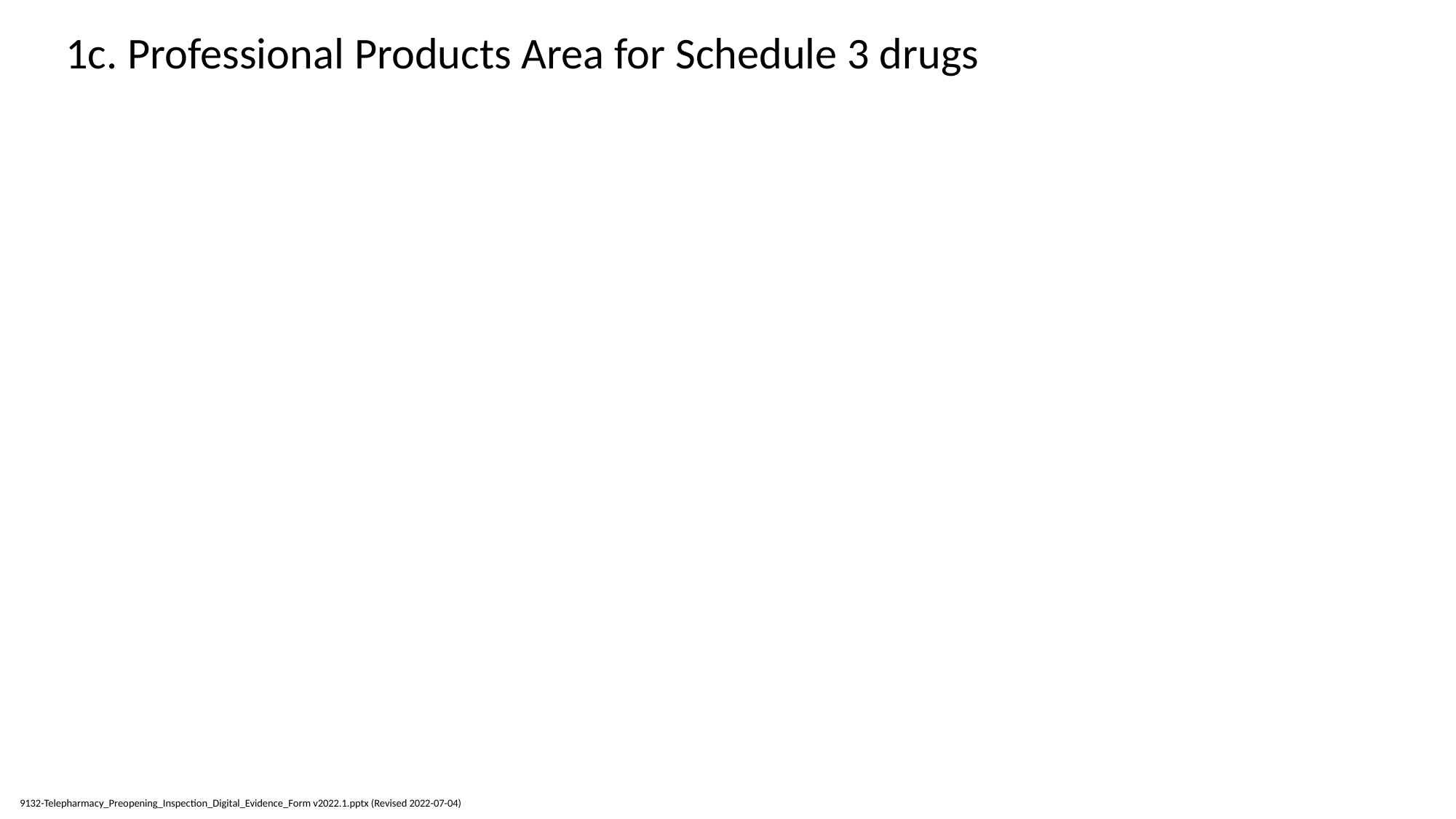

# 1c. Professional Products Area for Schedule 3 drugs